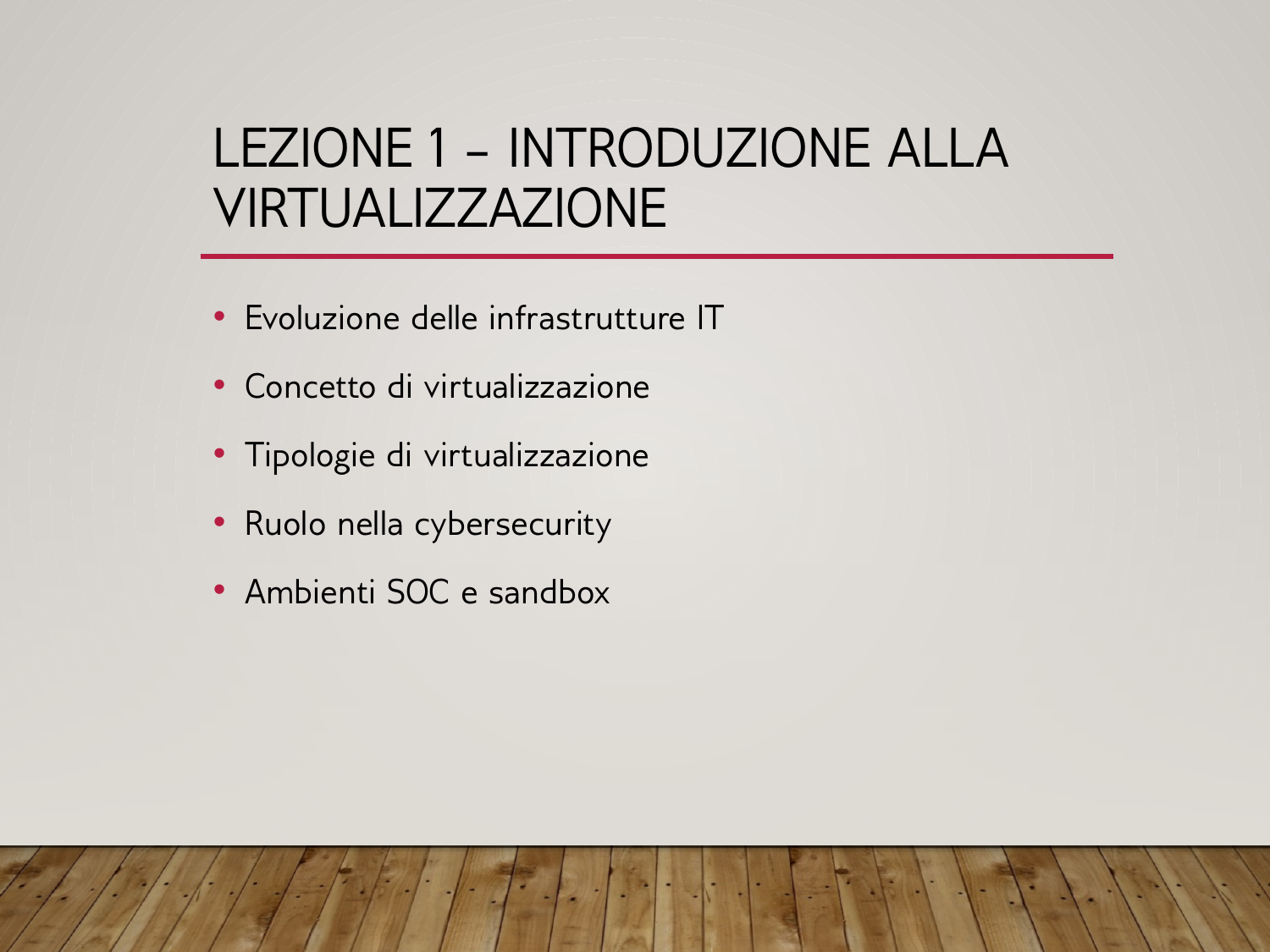

# Lezione 1 – Introduzione alla Virtualizzazione
Evoluzione delle infrastrutture IT
Concetto di virtualizzazione
Tipologie di virtualizzazione
Ruolo nella cybersecurity
Ambienti SOC e sandbox